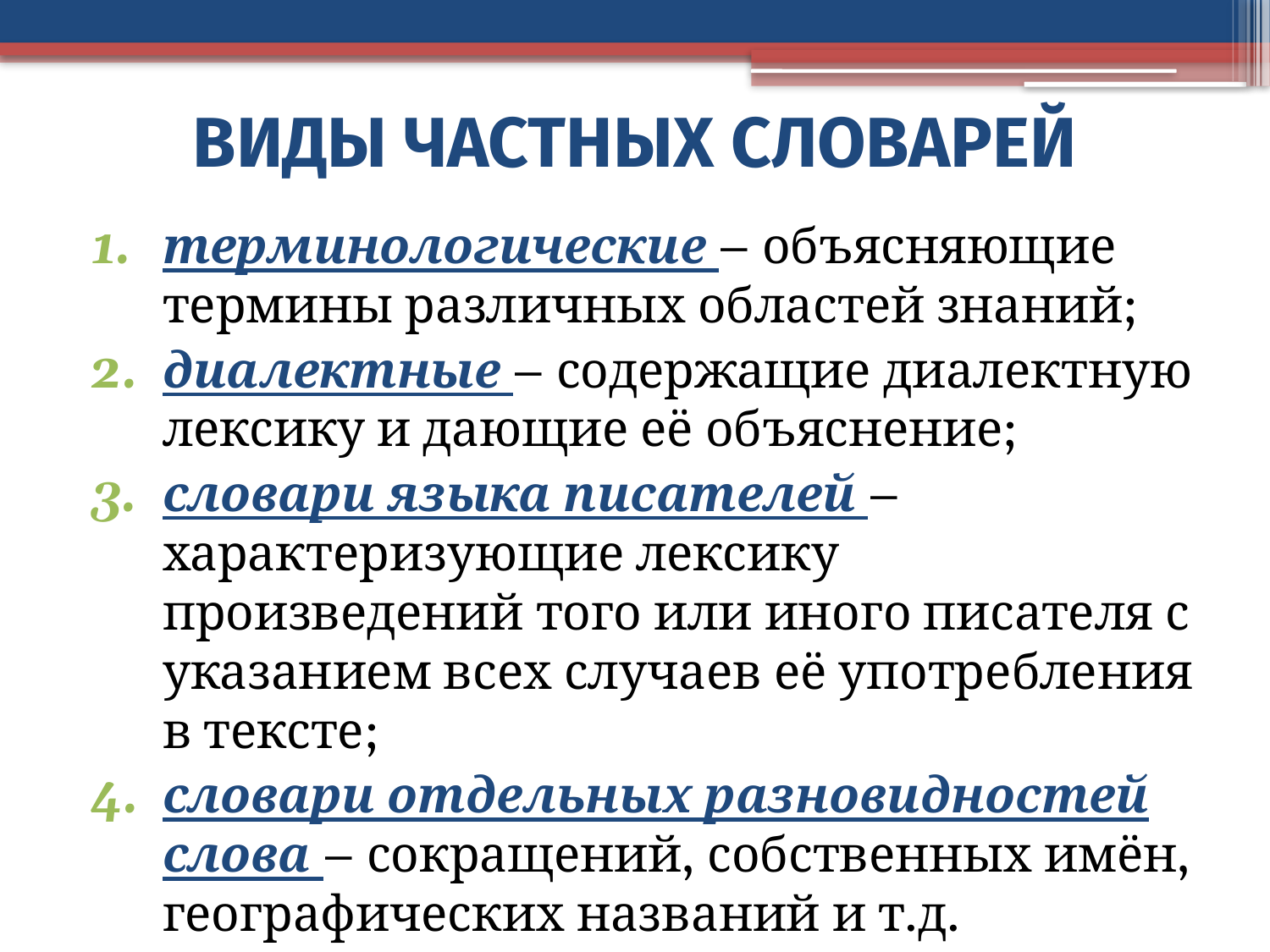

# ВИДЫ ЧАСТНЫХ СЛОВАРЕЙ
терминологические – объясняющие термины различных областей знаний;
диалектные – содержащие диалектную лексику и дающие её объяснение;
словари языка писателей – характеризующие лексику произведений того или иного писателя с указанием всех случаев её употребления в тексте;
словари отдельных разновидностей слова – сокращений, собственных имён, географических названий и т.д.